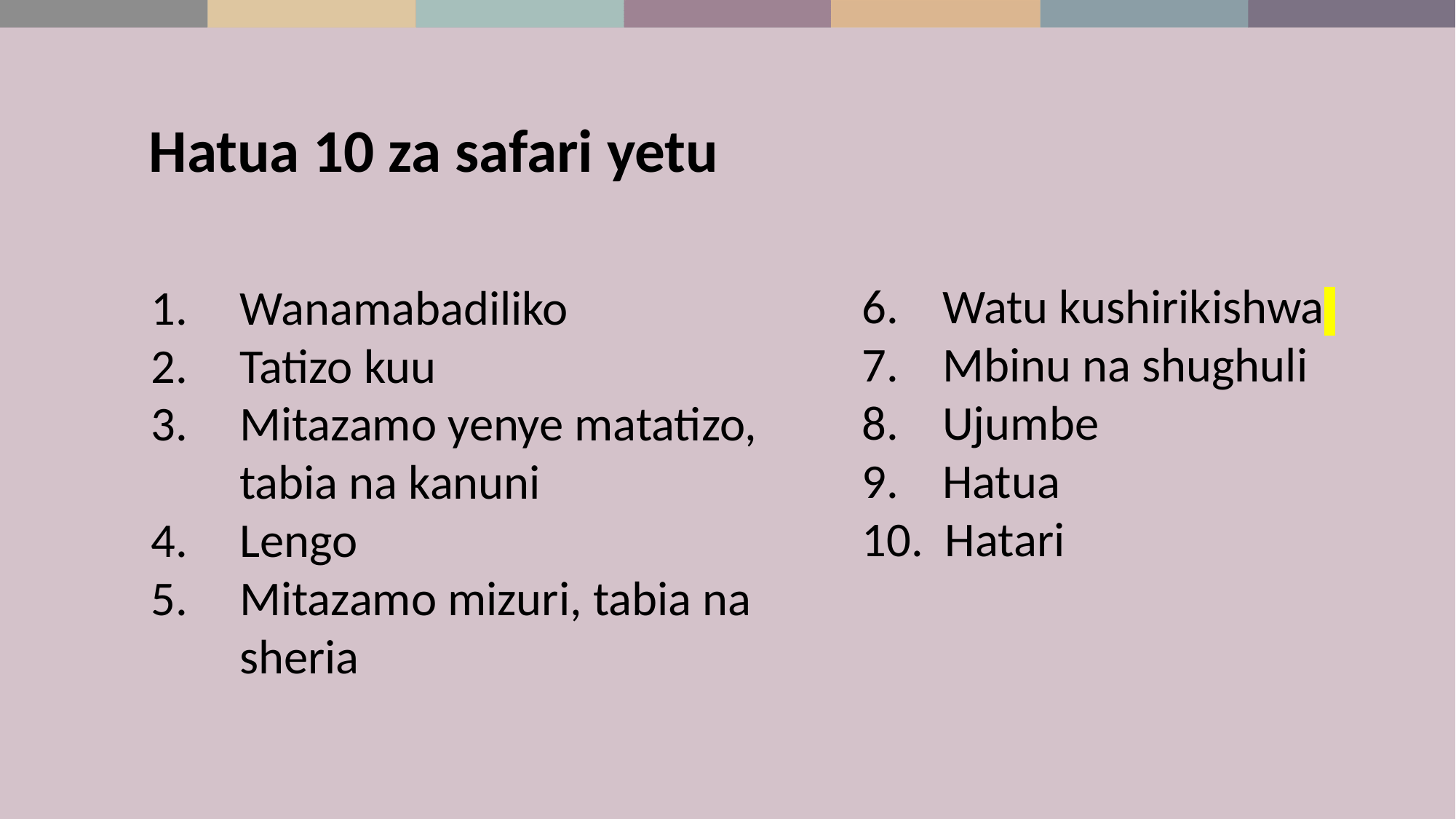

Hatua 10 za safari yetu

6.    Watu kushirikishwa
7.    Mbinu na shughuli
8.    Ujumbe
9.    Hatua
10.  Hatari
Wanamabadiliko
Tatizo kuu
Mitazamo yenye matatizo, tabia na kanuni
Lengo
Mitazamo mizuri, tabia na sheria